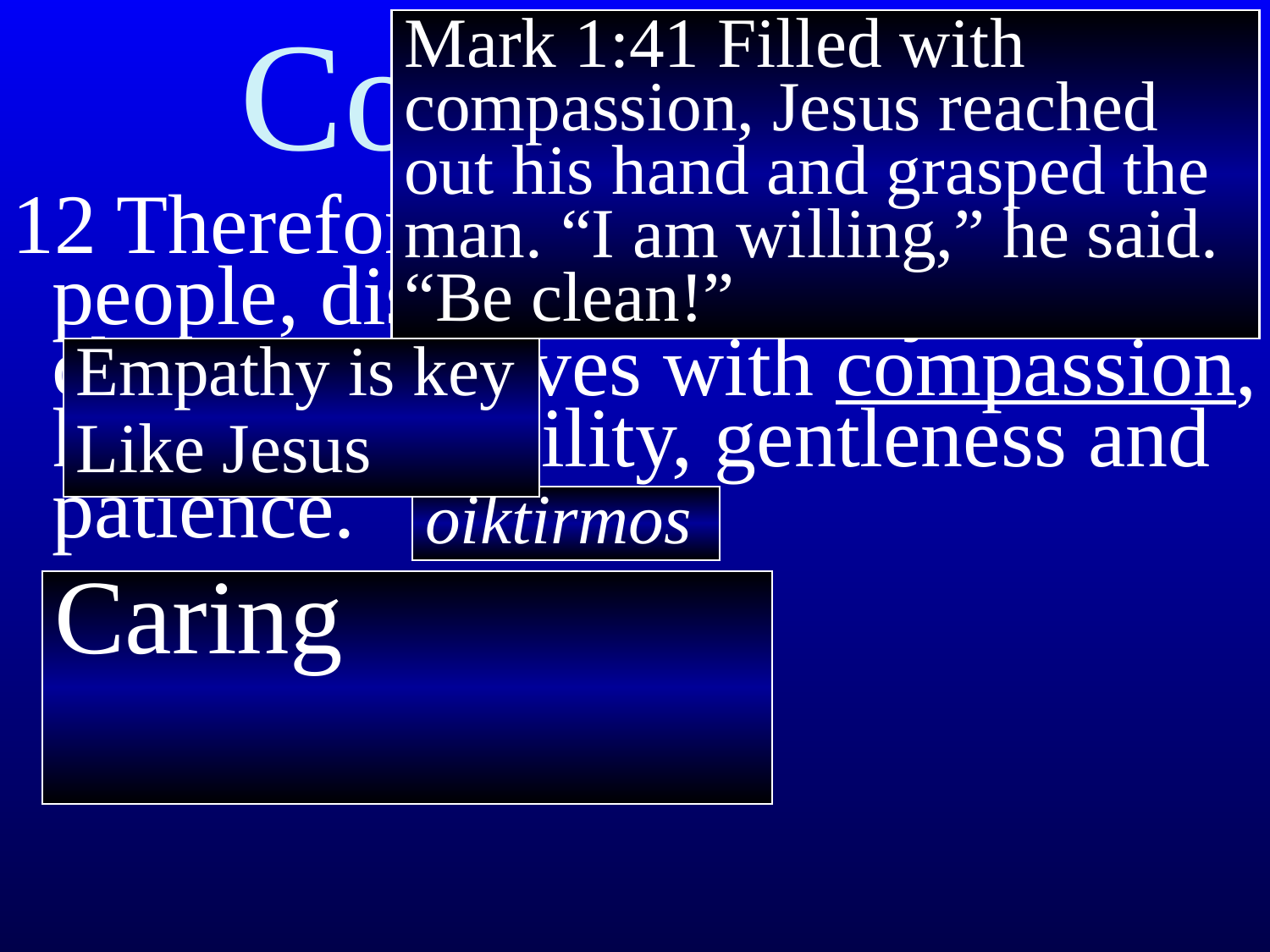

# Colossians 3
Mark 1:41 Filled with compassion, Jesus reached out his hand and grasped the man. “I am willing,” he said. “Be clean!”
12 Therefore, as God’s chosen people, distinct and dearly loved, clothe yourselves with compassion, kindness, humility, gentleness and patience.
Empathy is key
Like Jesus
oiktirmos
Caring